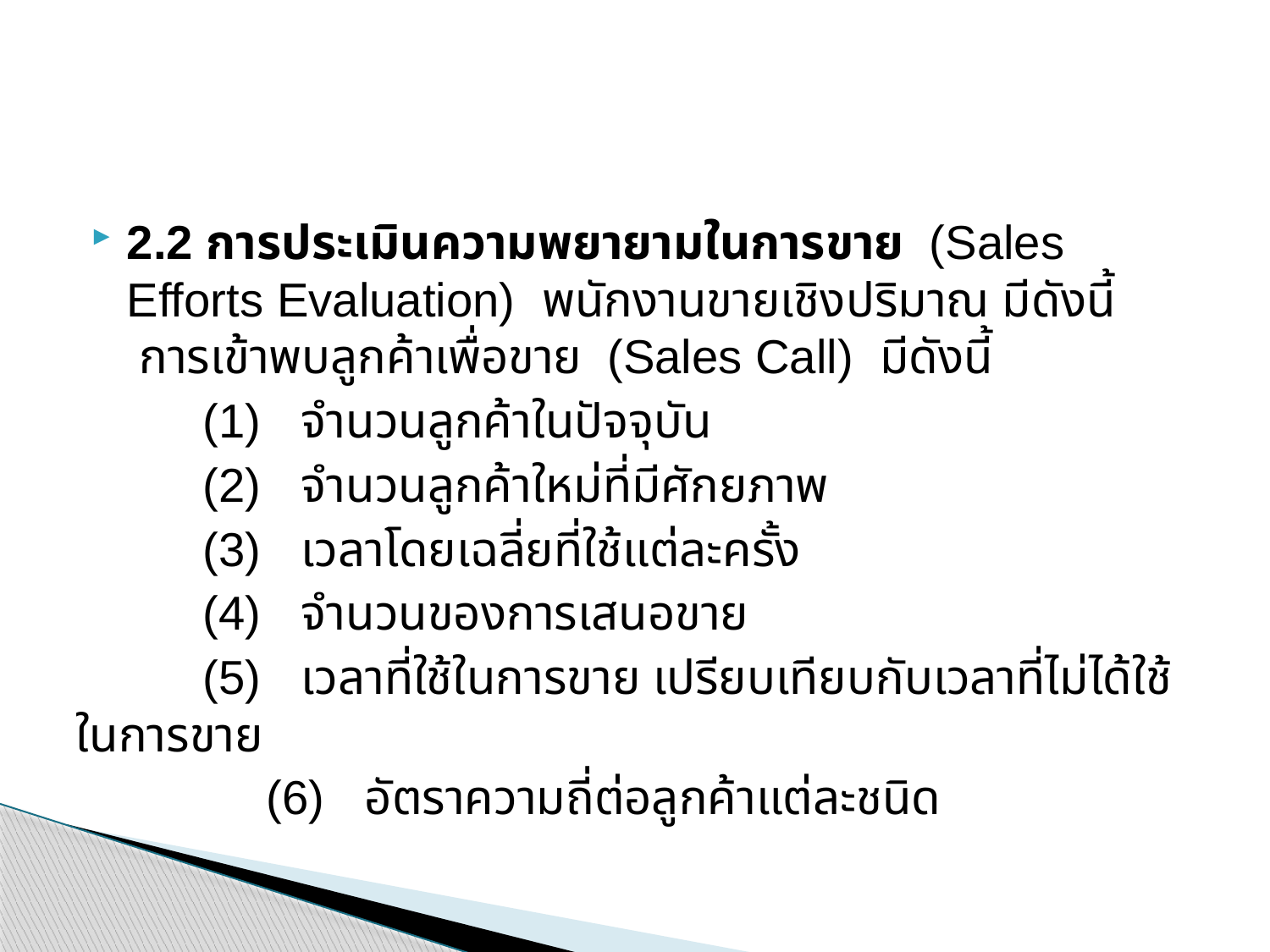

#
2.2 การประเมินความพยายามในการขาย  (Sales Efforts Evaluation)  พนักงานขายเชิงปริมาณ มีดังนี้
 การเข้าพบลูกค้าเพื่อขาย  (Sales Call)  มีดังนี้
	(1)   จำนวนลูกค้าในปัจจุบัน
	(2)   จำนวนลูกค้าใหม่ที่มีศักยภาพ
	(3)   เวลาโดยเฉลี่ยที่ใช้แต่ละครั้ง
	(4)   จำนวนของการเสนอขาย
	(5)   เวลาที่ใช้ในการขาย เปรียบเทียบกับเวลาที่ไม่ได้ใช้ในการขาย
	(6)   อัตราความถี่ต่อลูกค้าแต่ละชนิด